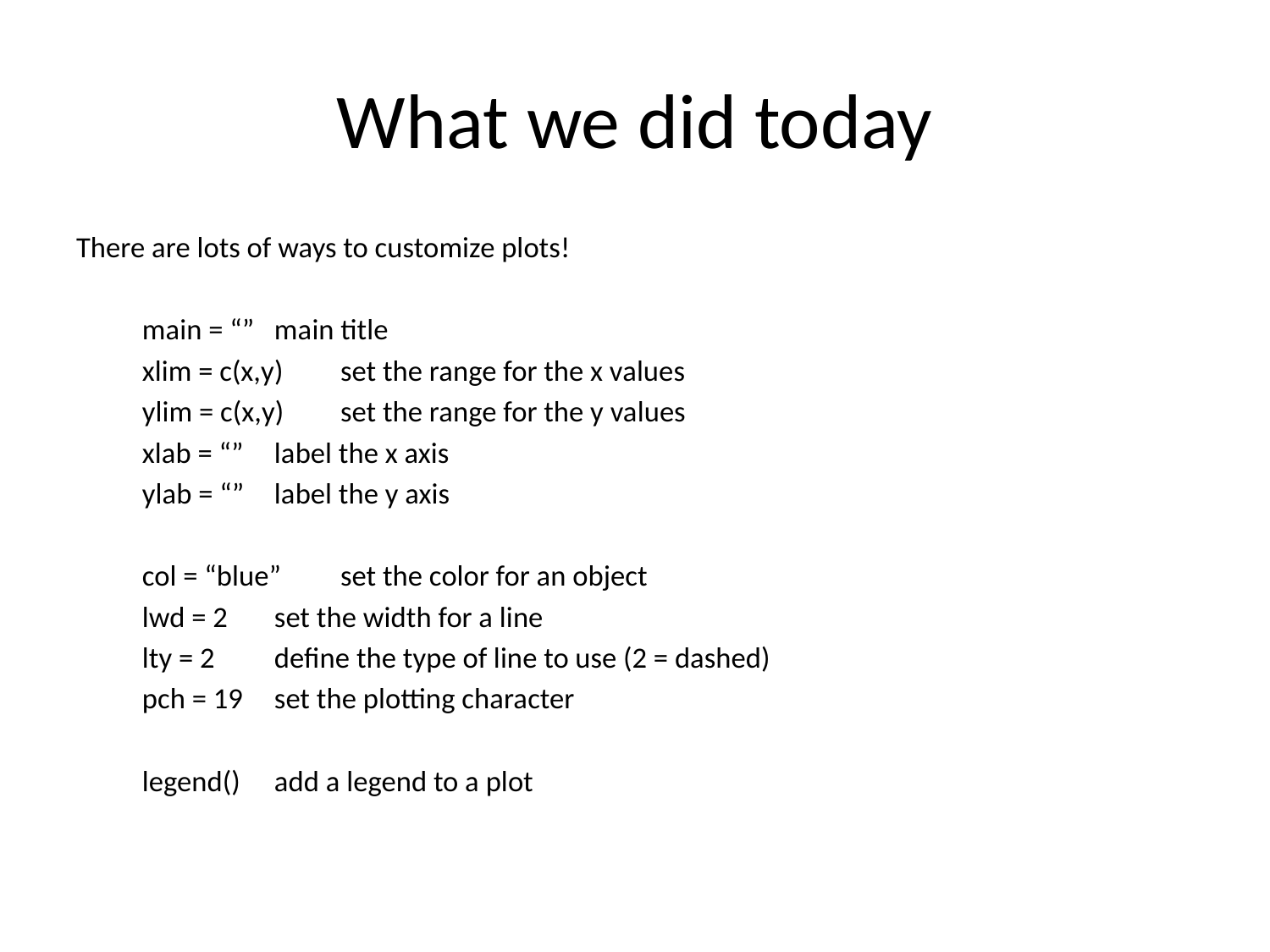

# What we did today
There are lots of ways to customize plots!

	main = “”					main title
	xlim = c(x,y)				set the range for the x values
	ylim = c(x,y)				set the range for the y values
	xlab = “”					label the x axis
	ylab = “”					label the y axis

	col = “blue”				set the color for an object
	lwd = 2					set the width for a line
	lty = 2					define the type of line to use (2 = dashed)
	pch = 19					set the plotting character

	legend()					add a legend to a plot